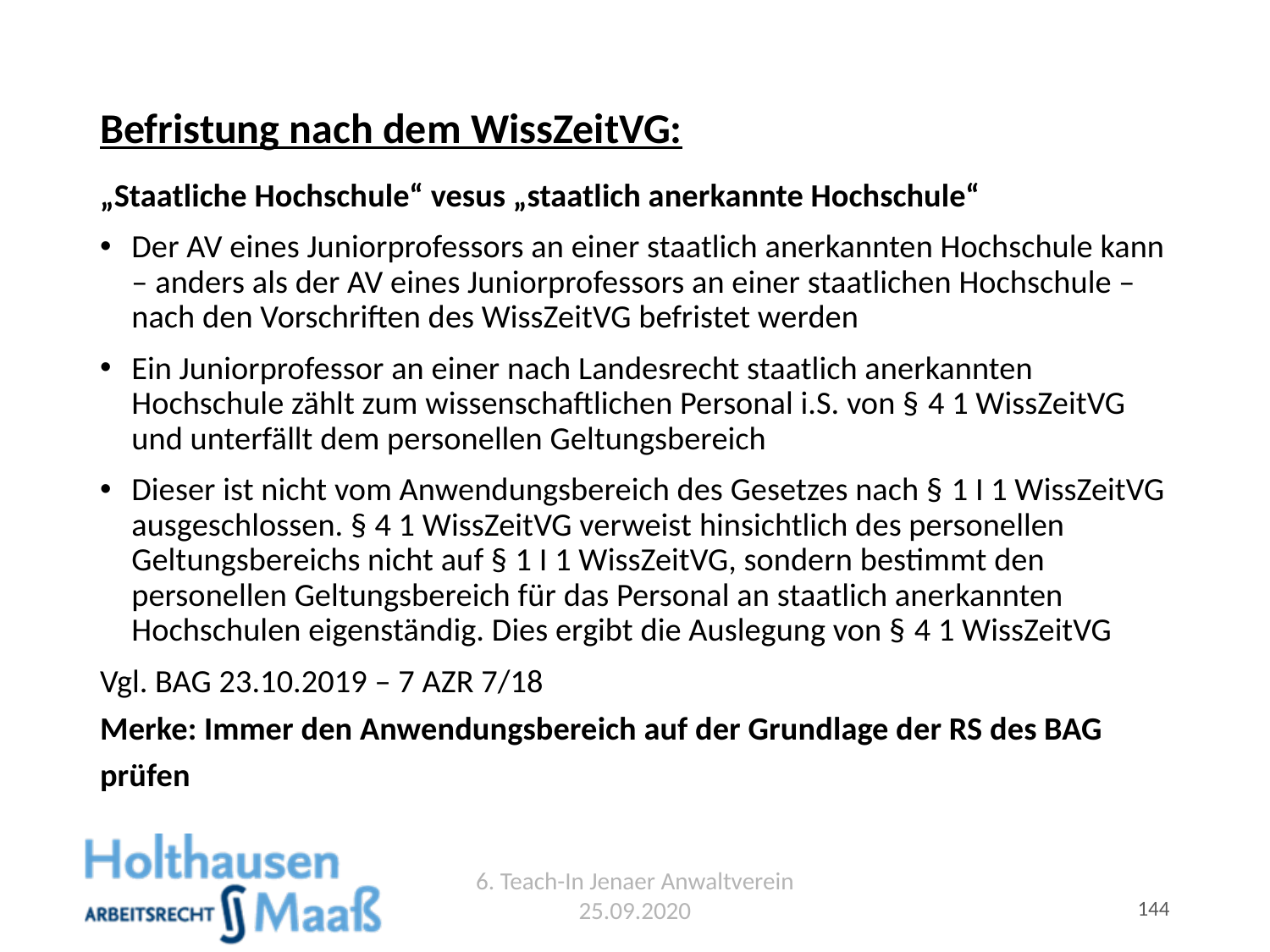

# Befristung nach dem WissZeitVG:
„Staatliche Hochschule“ vesus „staatlich anerkannte Hochschule“
Der AV eines Juniorprofessors an einer staatlich anerkannten Hochschule kann – anders als der AV eines Juniorprofessors an einer staatlichen Hochschule – nach den Vorschriften des WissZeitVG befristet werden
Ein Juniorprofessor an einer nach Landesrecht staatlich anerkannten Hochschule zählt zum wissenschaftlichen Personal i.S. von § 4 1 WissZeitVG und unterfällt dem personellen Geltungsbereich
Dieser ist nicht vom Anwendungsbereich des Gesetzes nach § 1 I 1 WissZeitVG ausgeschlossen. § 4 1 WissZeitVG verweist hinsichtlich des personellen Geltungsbereichs nicht auf § 1 I 1 WissZeitVG, sondern bestimmt den personellen Geltungsbereich für das Personal an staatlich anerkannten Hochschulen eigenständig. Dies ergibt die Auslegung von § 4 1 WissZeitVG
Vgl. BAG 23.10.2019 – 7 AZR 7/18
Merke: Immer den Anwendungsbereich auf der Grundlage der RS des BAG prüfen

6. Teach-In Jenaer Anwaltverein 25.09.2020
144